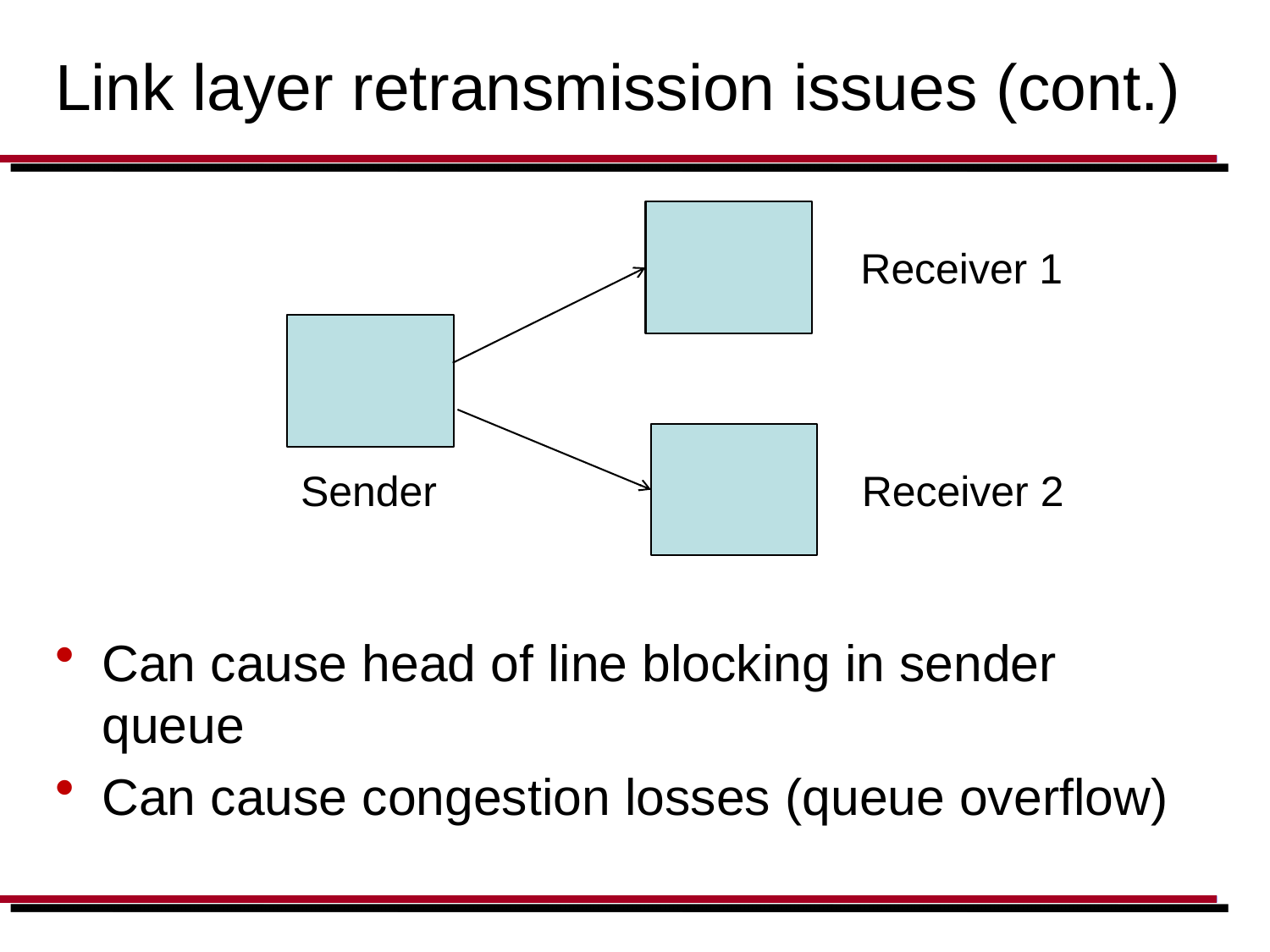

# Link layer retransmission issues (cont.)

Receiver 1
Sender
Receiver 2
Can cause head of line blocking in sender queue
Can cause congestion losses (queue overflow)